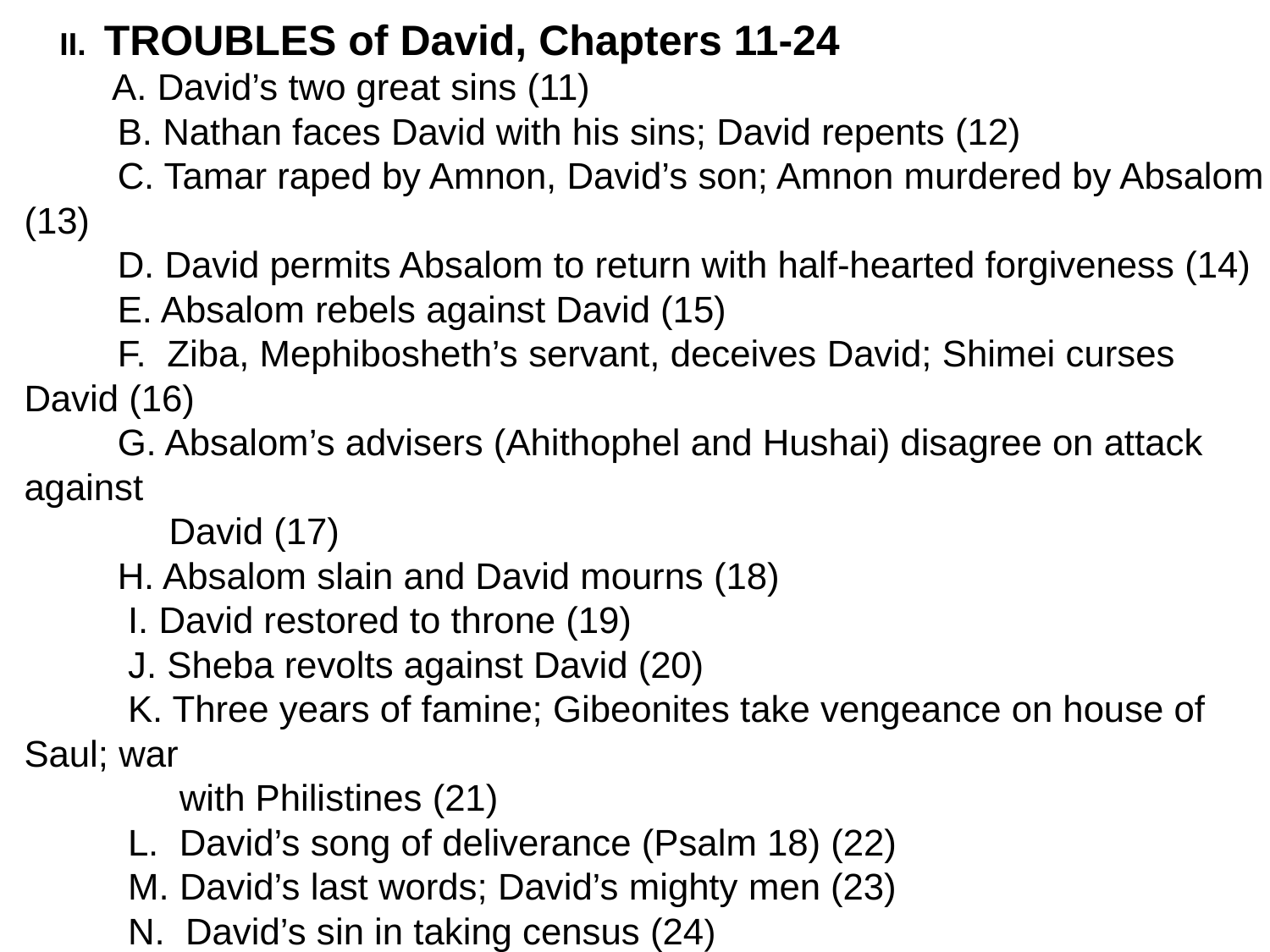

II.  TROUBLES of David, Chapters 11-24
         A. David’s two great sins (11)
         B. Nathan faces David with his sins; David repents (12)
         C. Tamar raped by Amnon, David’s son; Amnon murdered by Absalom (13)
         D. David permits Absalom to return with half-hearted forgiveness (14)
         E. Absalom rebels against David (15)
         F.  Ziba, Mephibosheth’s servant, deceives David; Shimei curses David (16)
         G. Absalom’s advisers (Ahithophel and Hushai) disagree on attack against
              David (17)
         H. Absalom slain and David mourns (18)
          I. David restored to throne (19)
          J. Sheba revolts against David (20)
          K. Three years of famine; Gibeonites take vengeance on house of Saul; war
               with Philistines (21)
          L.  David’s song of deliverance (Psalm 18) (22)
          M. David’s last words; David’s mighty men (23)
          N.  David’s sin in taking census (24)